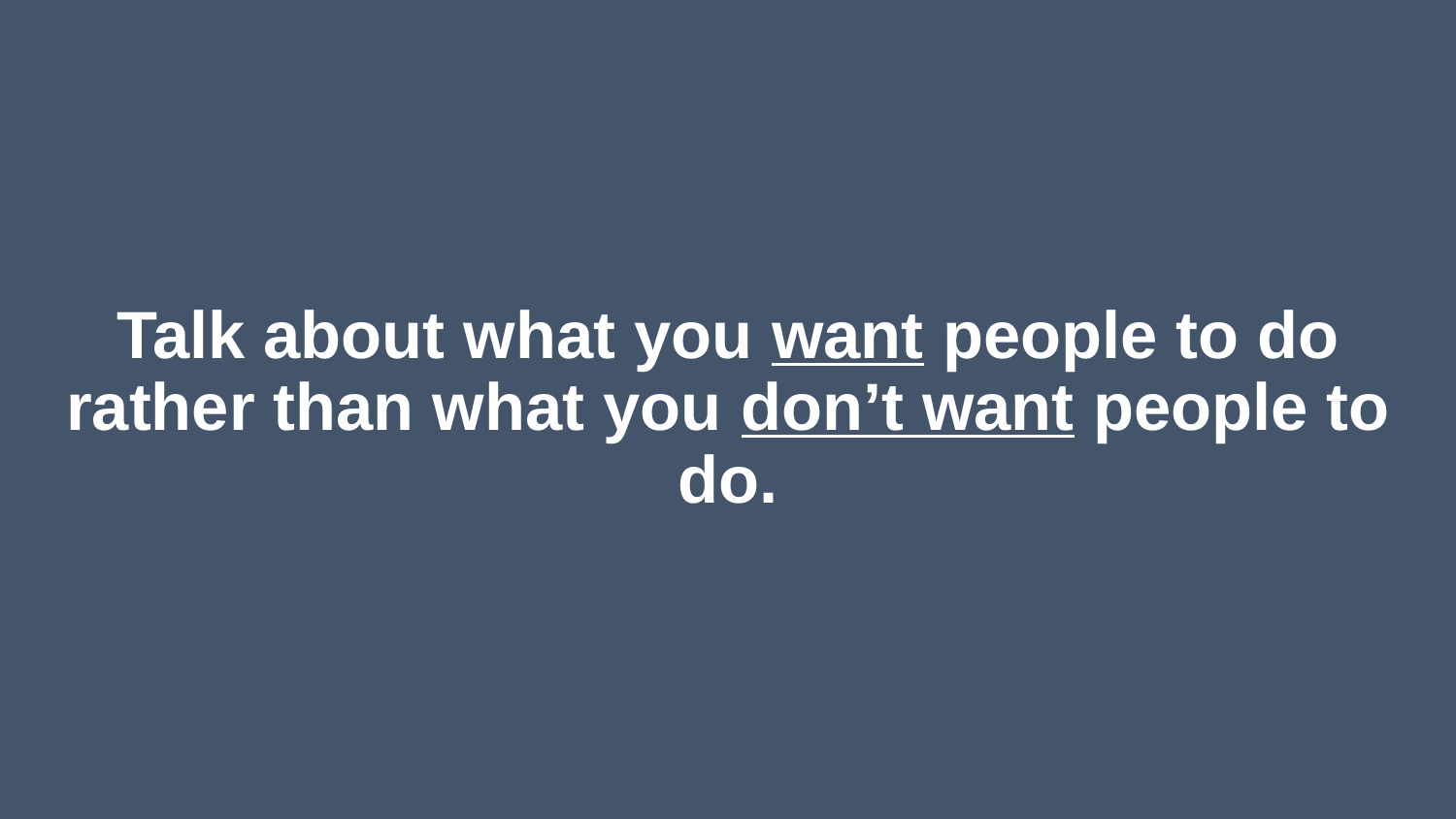

# Talk about what you want people to do rather than what you don’t want people to do.